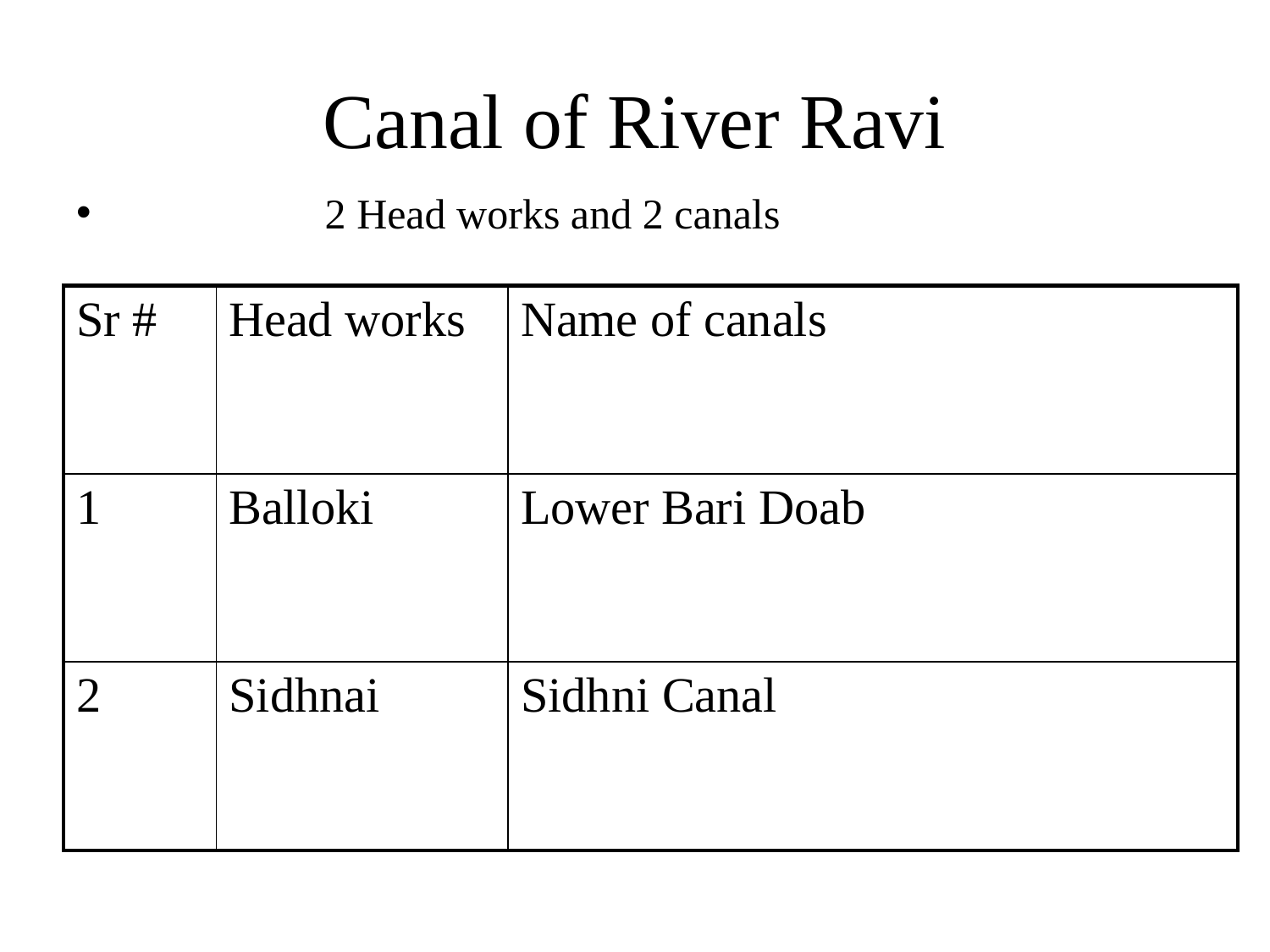

# Canal of River Ravi
                   2 Head works and 2 canals
| Sr # | Head works | Name of canals |
| --- | --- | --- |
| 1 | Balloki | Lower Bari Doab |
| 2 | Sidhnai | Sidhni Canal |